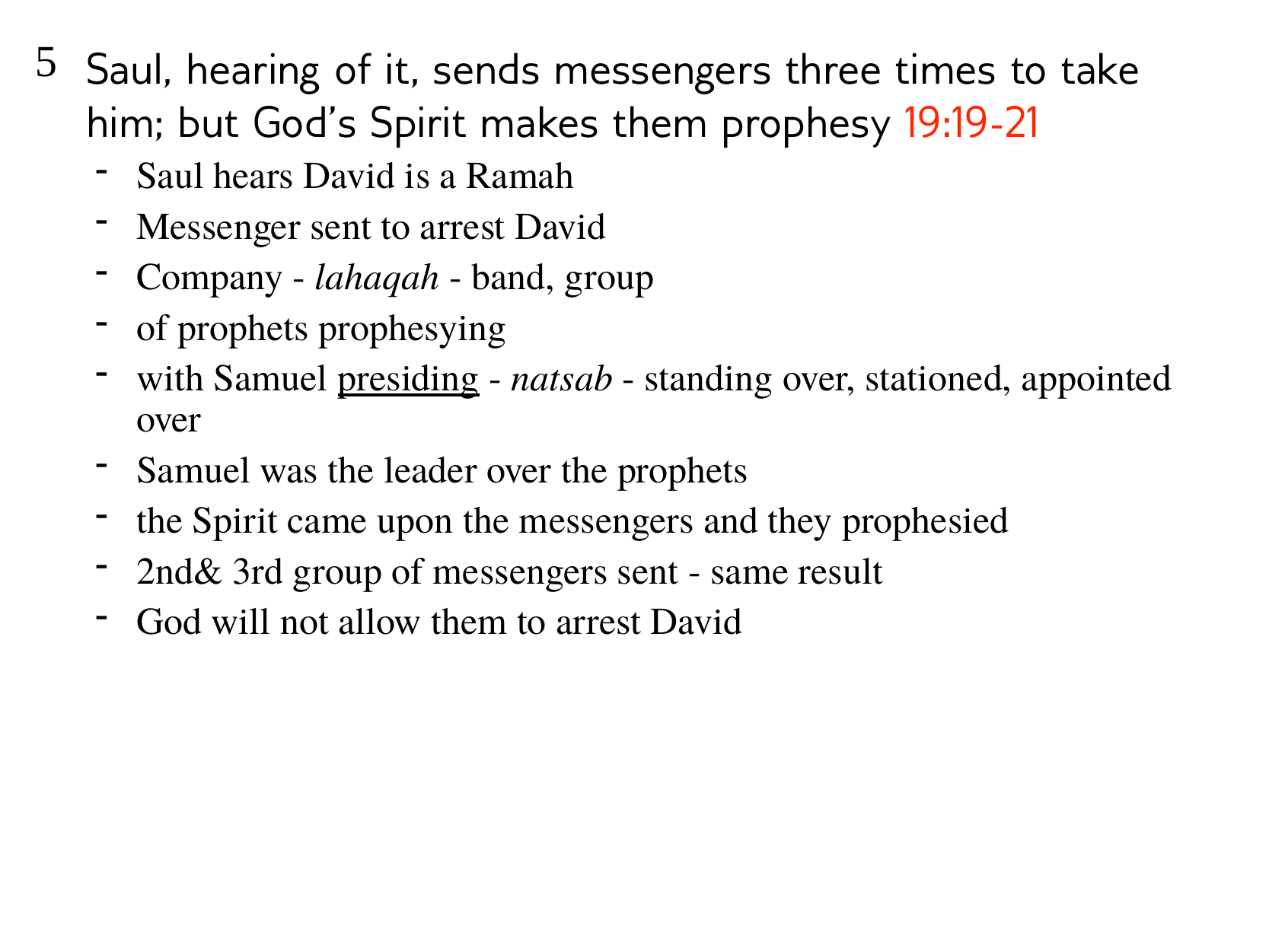

Saul, hearing of it, sends messengers three times to take him; but God’s Spirit makes them prophesy 19:19-21
Saul hears David is a Ramah
Messenger sent to arrest David
Company - lahaqah - band, group
of prophets prophesying
with Samuel presiding - natsab - standing over, stationed, appointed over
Samuel was the leader over the prophets
the Spirit came upon the messengers and they prophesied
2nd& 3rd group of messengers sent - same result
God will not allow them to arrest David